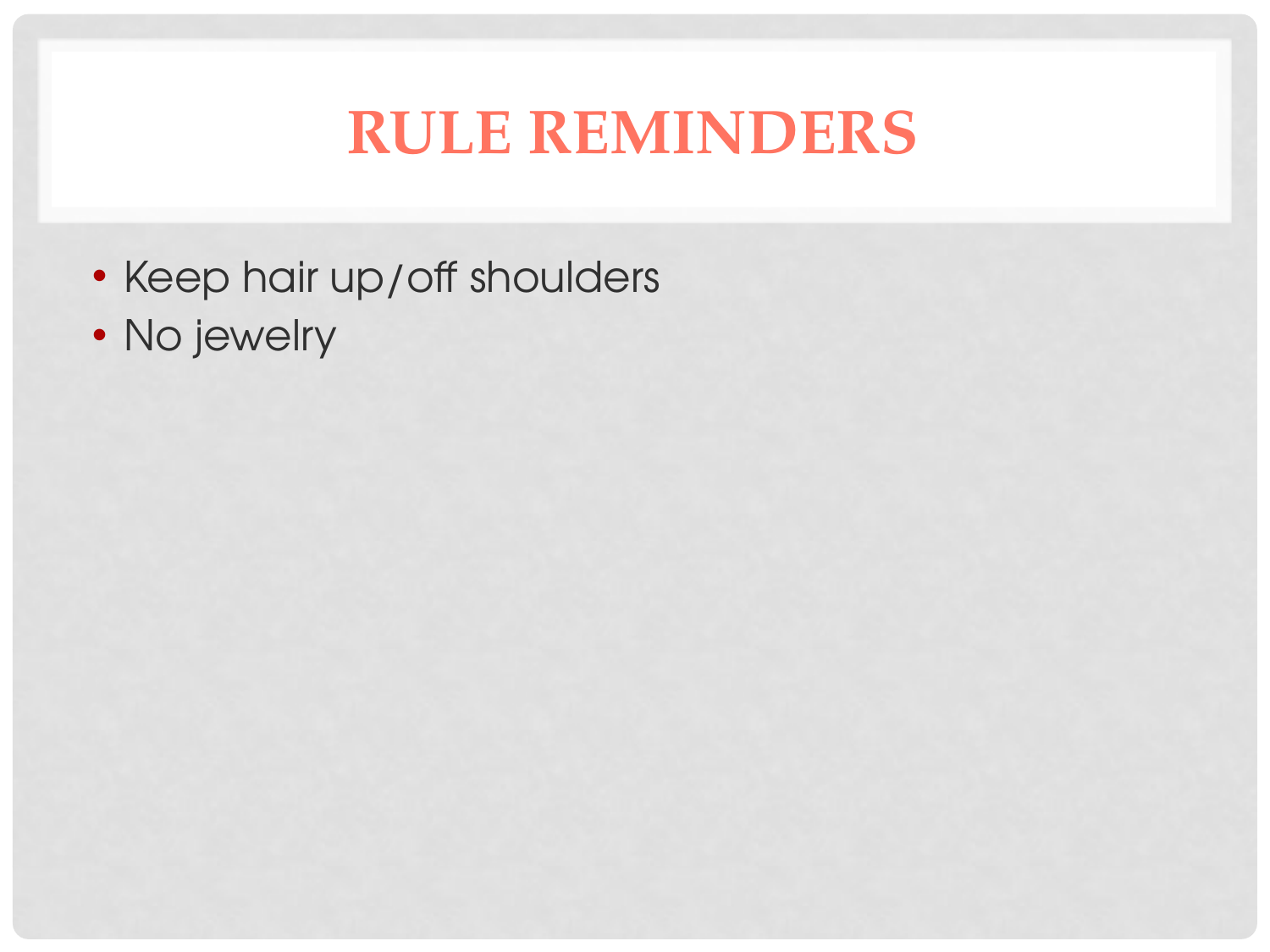

# Rule Reminders
Keep hair up/off shoulders
No jewelry